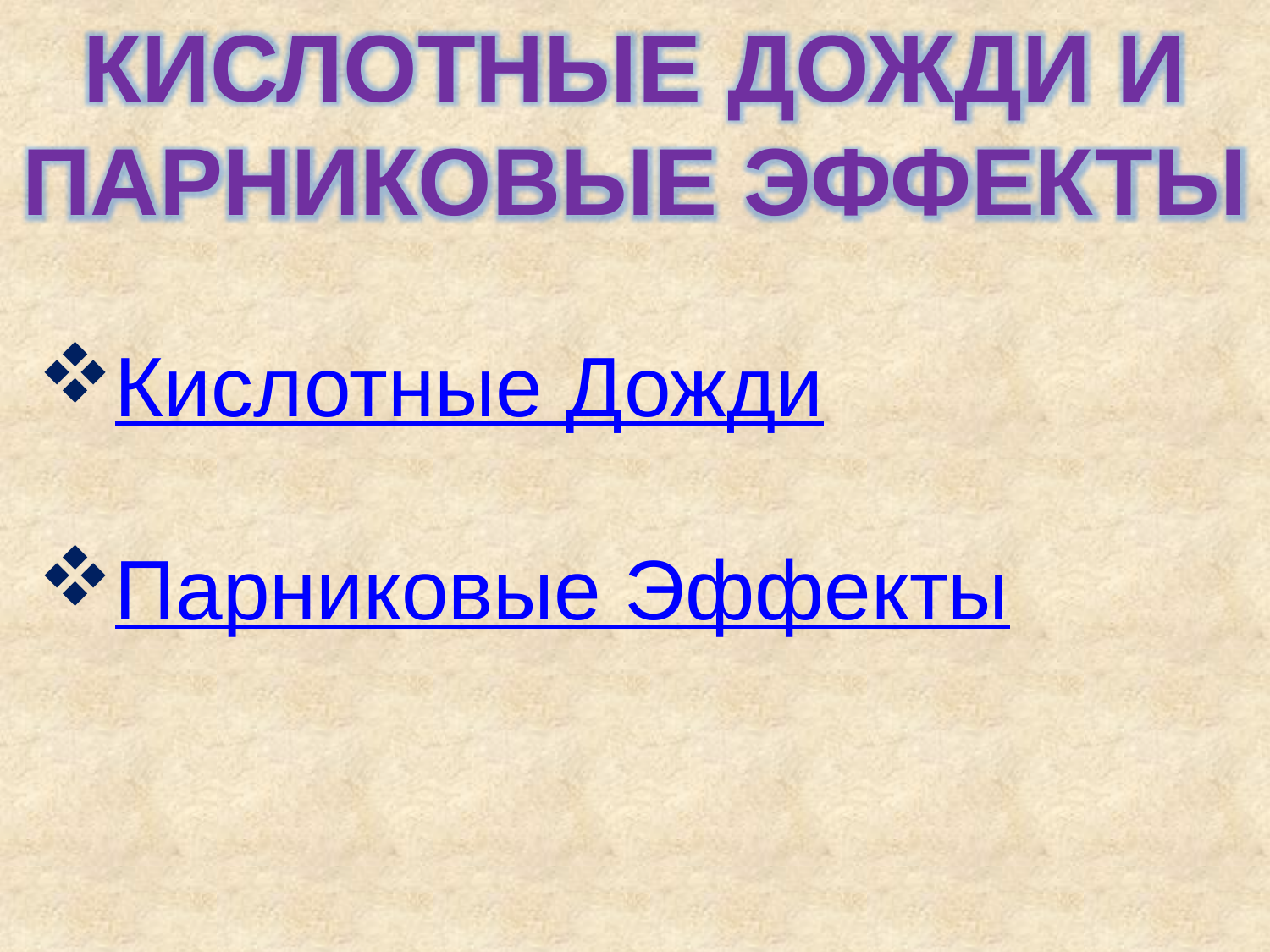

Кислотные дожди и парниковые эффекты
Кислотные Дожди

Парниковые Эффекты